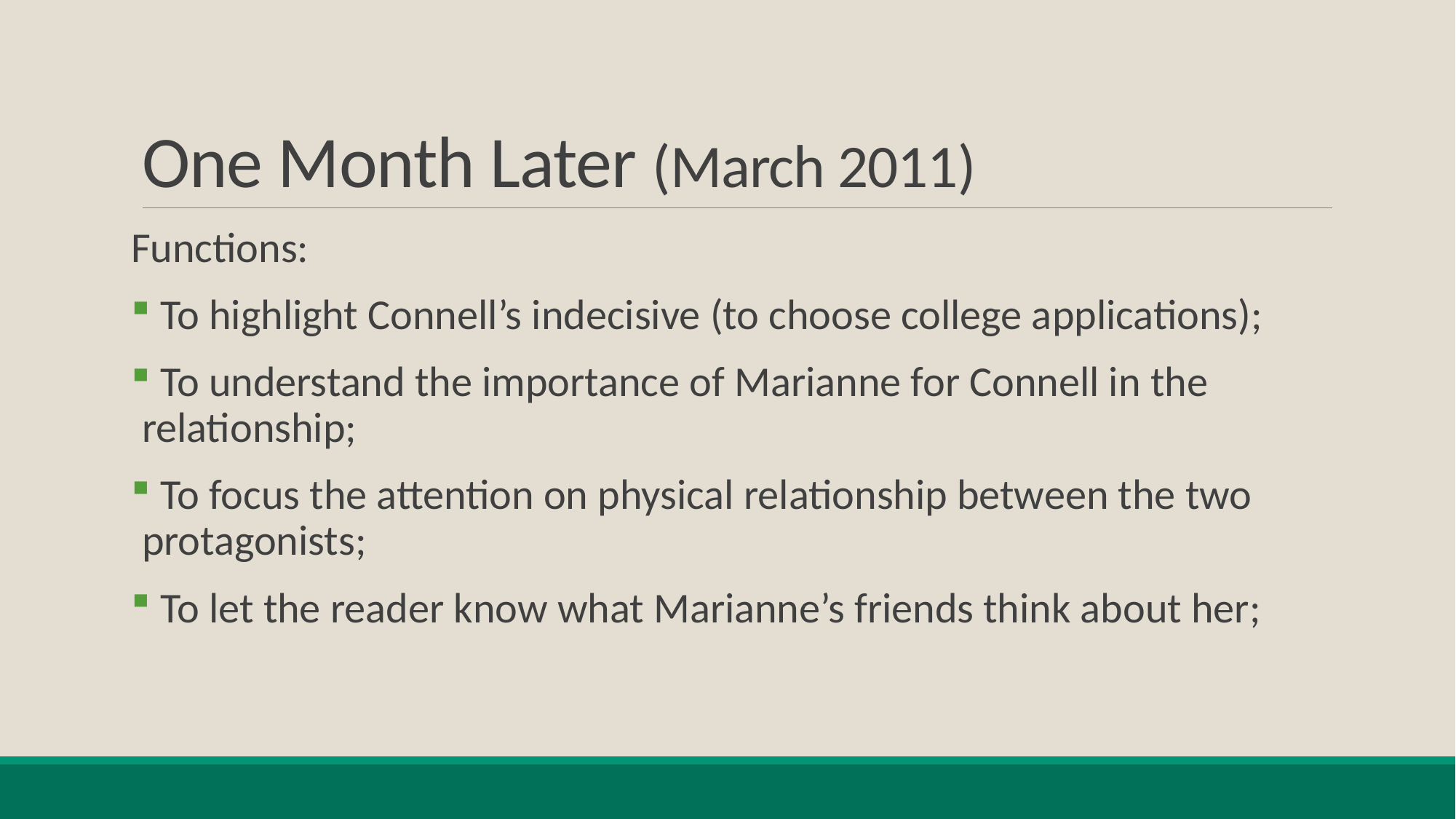

# One Month Later (March 2011)
Functions:
 To highlight Connell’s indecisive (to choose college applications);
 To understand the importance of Marianne for Connell in the relationship;
 To focus the attention on physical relationship between the two protagonists;
 To let the reader know what Marianne’s friends think about her;